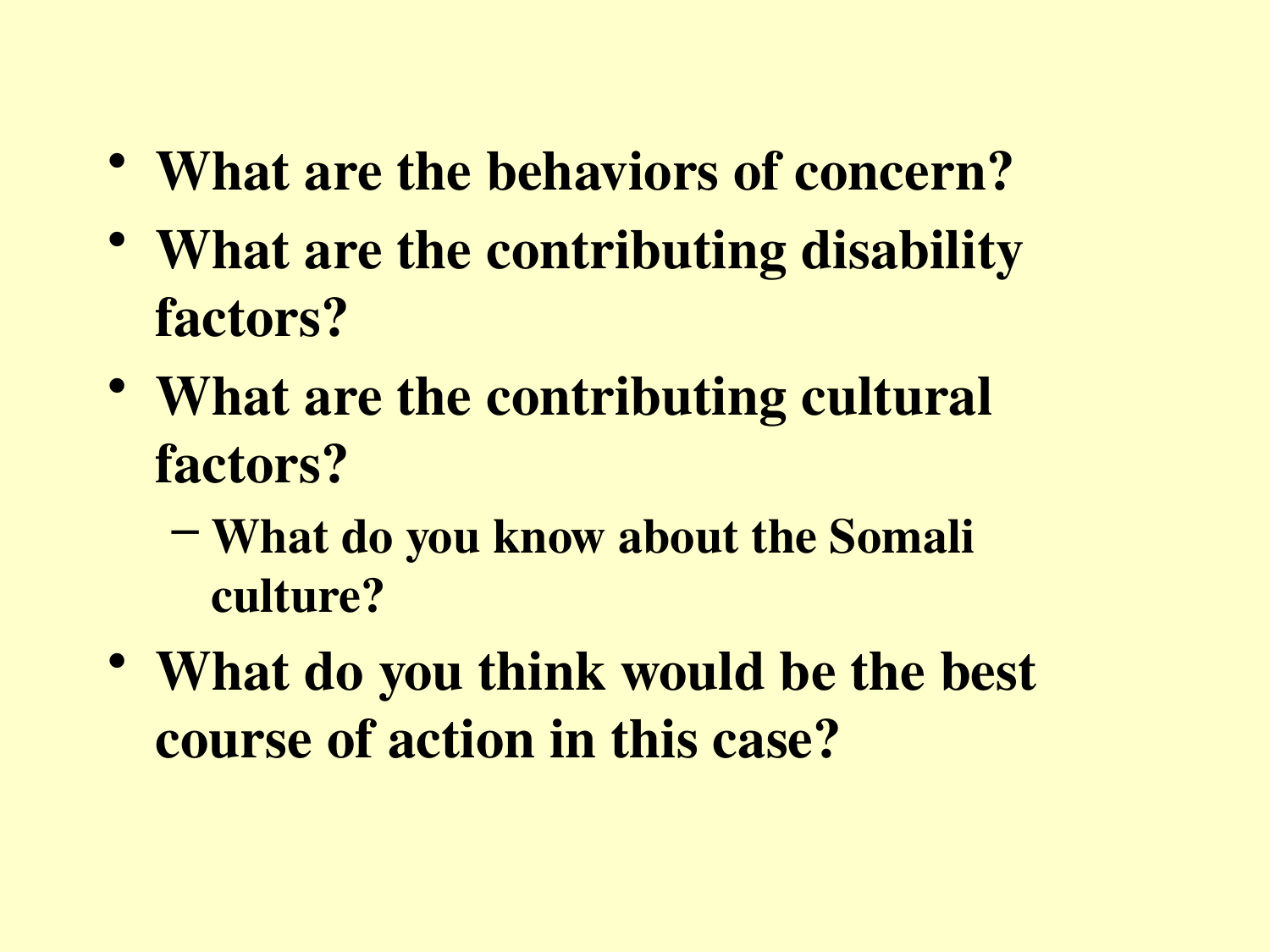

What are the behaviors of concern?
What are the contributing disability factors?
What are the contributing cultural factors?
What do you know about the Somali culture?
What do you think would be the best course of action in this case?